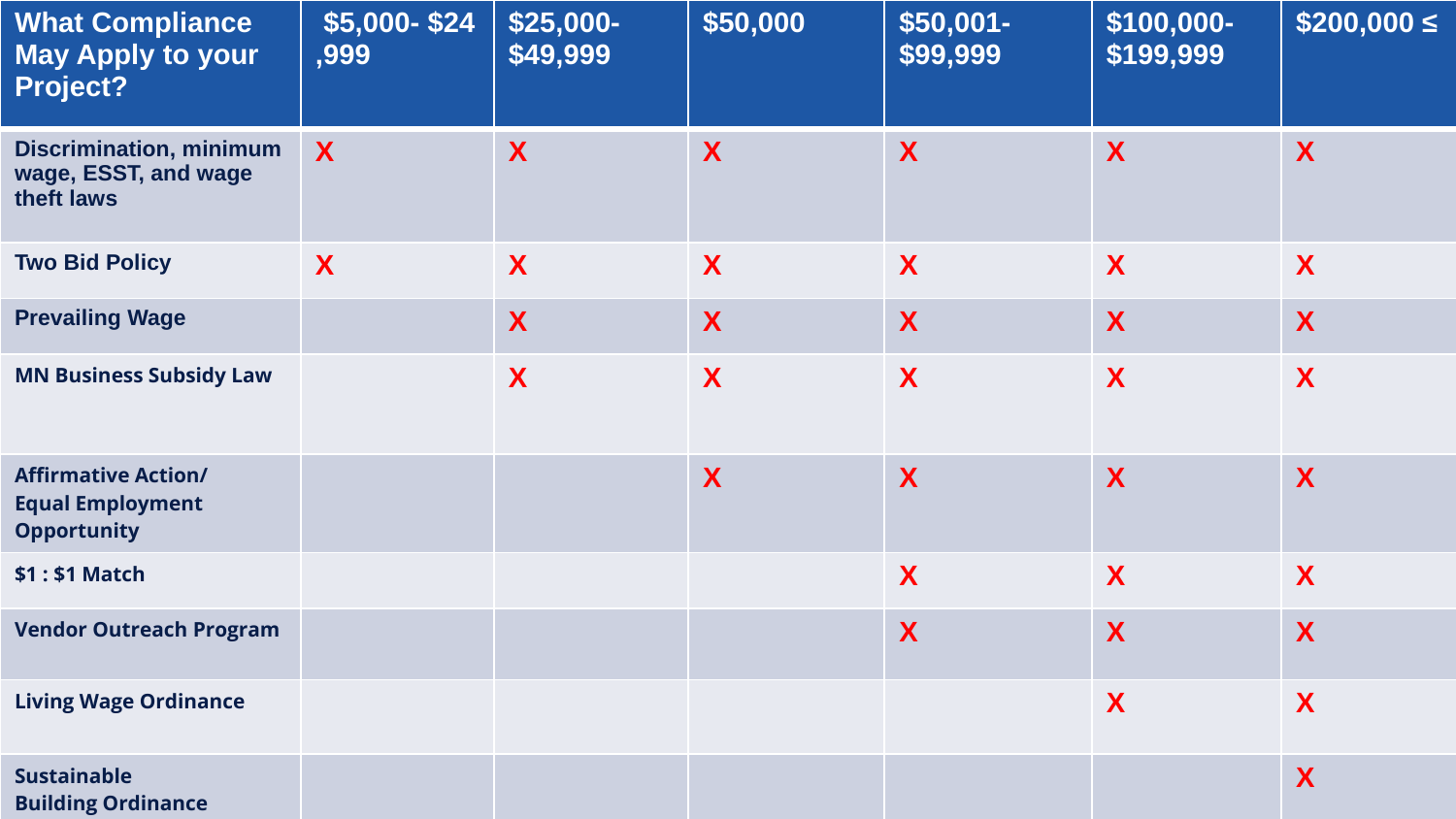

| What Compliance May Apply to your Project? | $5,000- $24,999 | $25,000- $49,999 | $50,000 | $50,001-  $99,999 | $100,000- $199,999 | $200,000 ≤ |
| --- | --- | --- | --- | --- | --- | --- |
| Discrimination, minimum wage, ESST, and wage theft laws | X | X | X | X | X | X |
| Two Bid Policy | X | X | X | X | X | X |
| Prevailing Wage |  | X | X | X | X | X |
| MN Business Subsidy Law |  | X | X | X | X | X |
| Affirmative Action/ Equal Employment  Opportunity |  |  | X | X | X | X |
| $1 : $1 Match |  |  |  | X | X | X |
| Vendor Outreach Program |  |  |  | X | X | X |
| Living Wage Ordinance |  |  |  |  | X | X |
| Sustainable Building Ordinance |  |  |  |  |  | X |